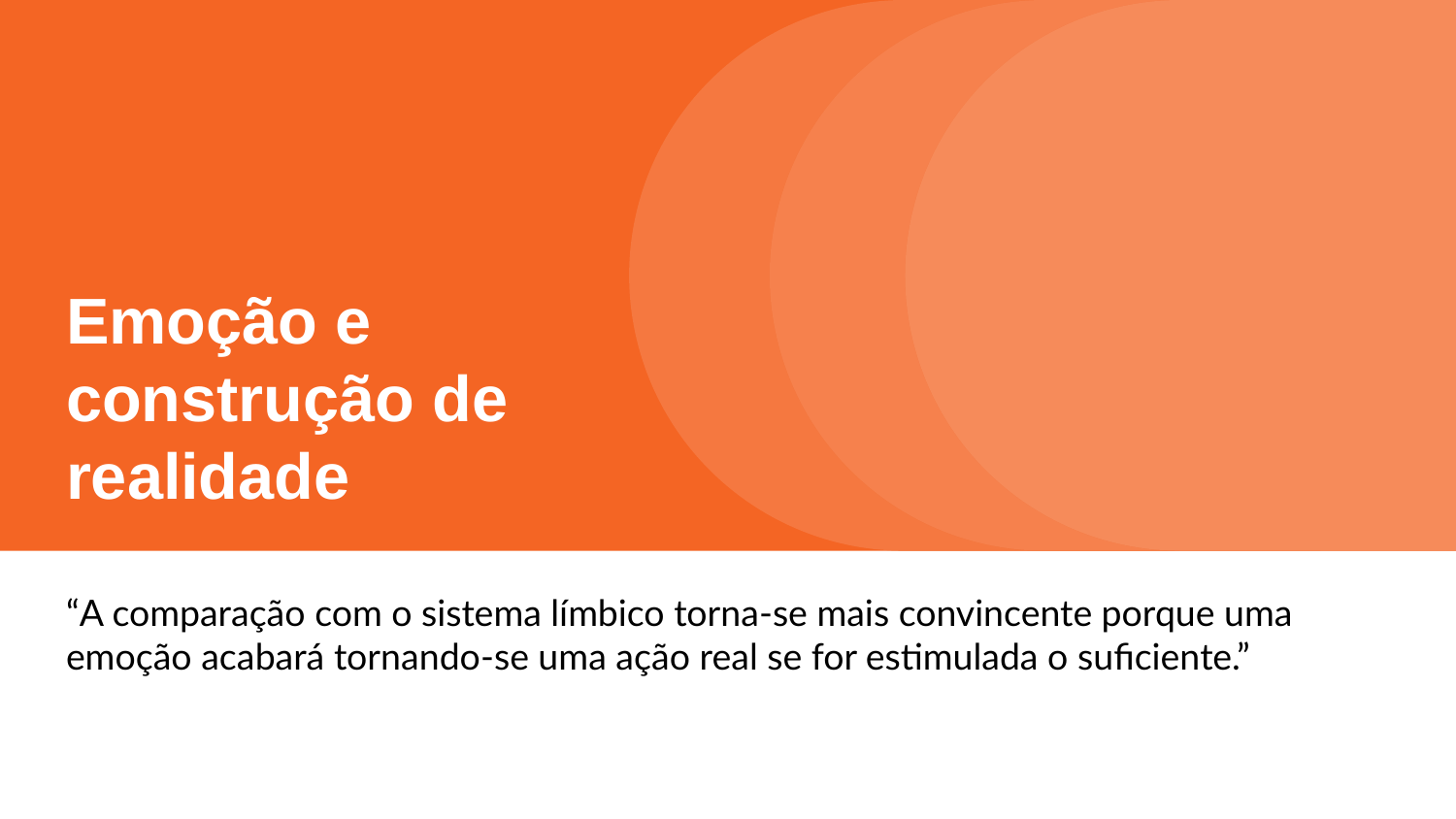

# Emoção e construção de realidade
“A comparação com o sistema límbico torna-se mais convincente porque uma
emoção acabará tornando-se uma ação real se for estimulada o suficiente.”